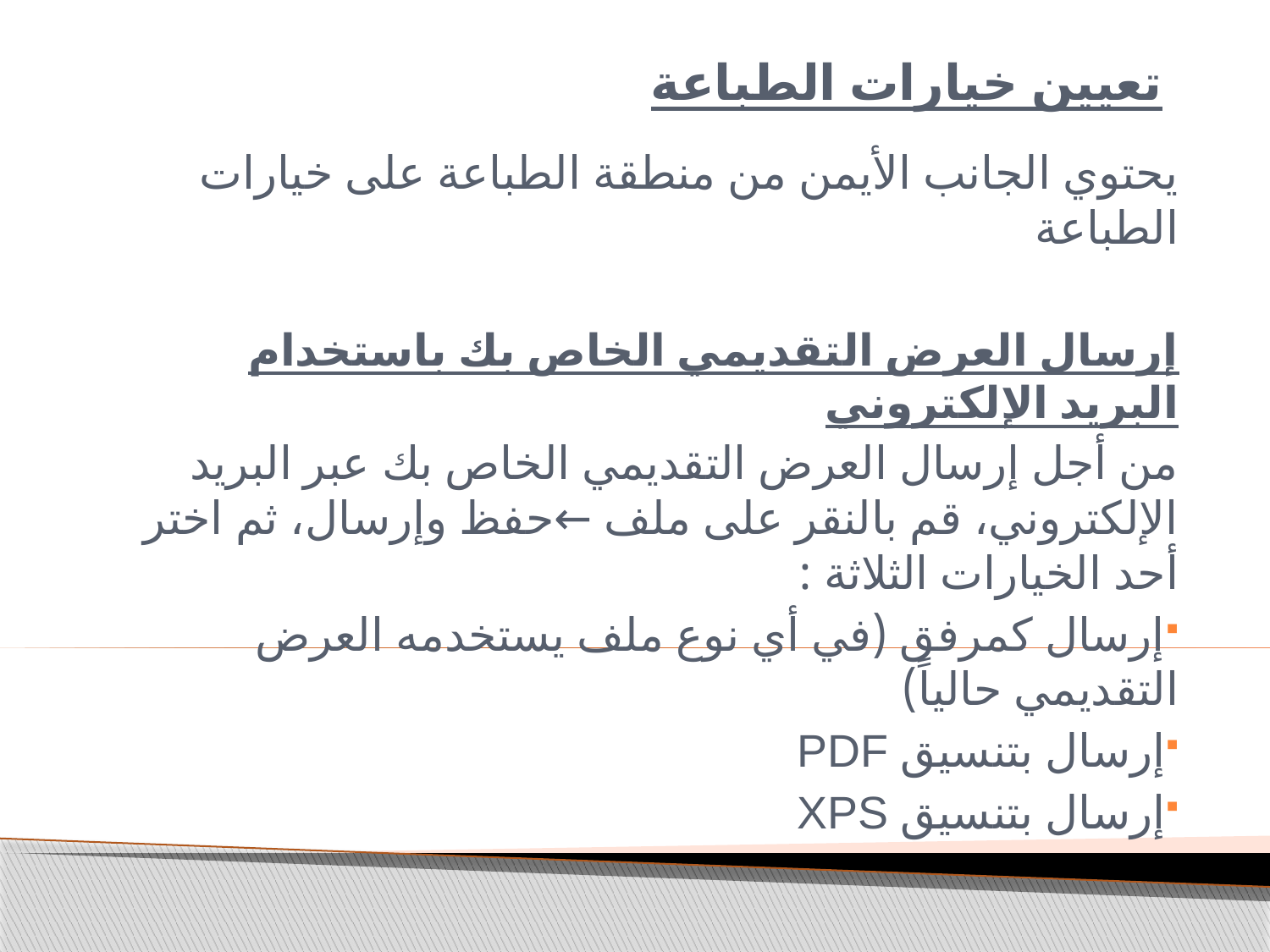

# تعيين خيارات الطباعة
يحتوي الجانب الأيمن من منطقة الطباعة على خيارات الطباعة

إرسال العرض التقديمي الخاص بك باستخدام البريد الإلكتروني
من أجل إرسال العرض التقديمي الخاص بك عبر البريد الإلكتروني، قم بالنقر على ملف ←حفظ وإرسال، ثم اختر أحد الخيارات الثلاثة :
إرسال كمرفق (في أي نوع ملف يستخدمه العرض التقديمي حالياً)
إرسال بتنسيق PDF
إرسال بتنسيق XPS